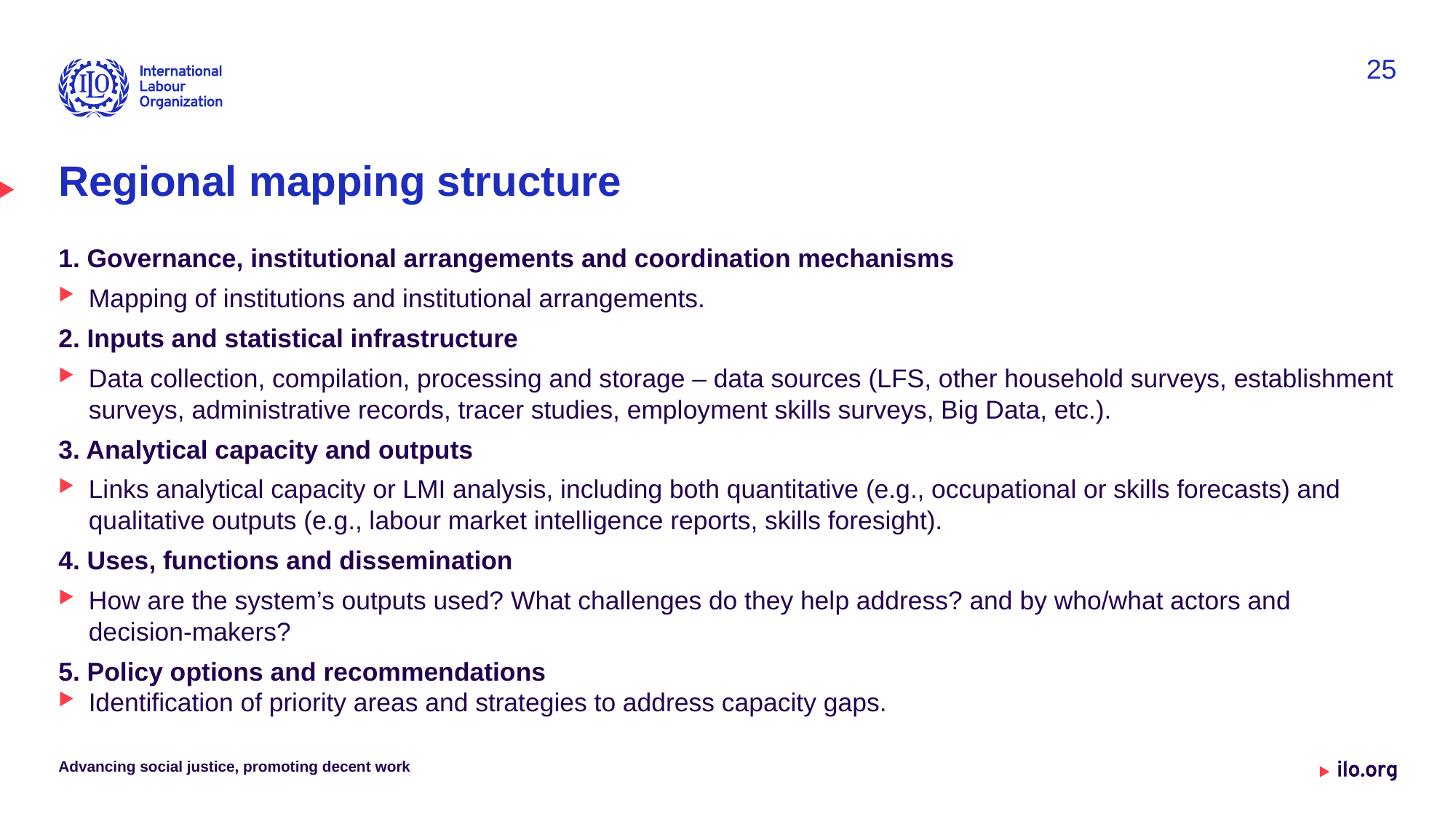

25
# Regional mapping structure

1. Governance, institutional arrangements and coordination mechanisms
Mapping of institutions and institutional arrangements.
2. Inputs and statistical infrastructure
Data collection, compilation, processing and storage – data sources (LFS, other household surveys, establishment surveys, administrative records, tracer studies, employment skills surveys, Big Data, etc.).
3. Analytical capacity and outputs
Links analytical capacity or LMI analysis, including both quantitative (e.g., occupational or skills forecasts) and qualitative outputs (e.g., labour market intelligence reports, skills foresight).
4. Uses, functions and dissemination
How are the system’s outputs used? What challenges do they help address? and by who/what actors and decision-makers?
5. Policy options and recommendations
Identification of priority areas and strategies to address capacity gaps.

Advancing social justice, promoting decent work
Date: Monday / 01 / October / 2019